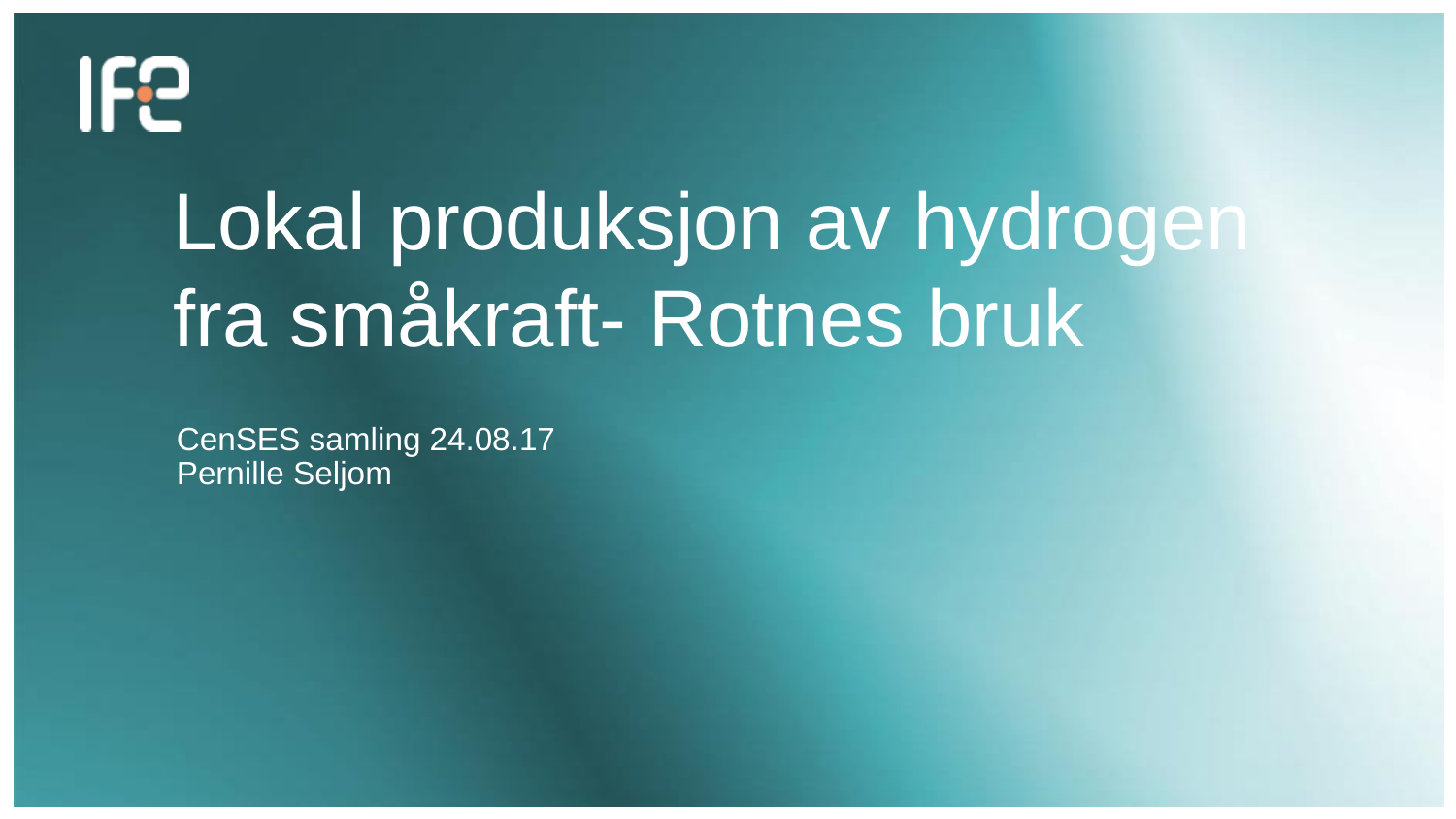

# Lokal produksjon av hydrogen fra småkraft- Rotnes bruk

CenSES samling 24.08.17
Pernille Seljom